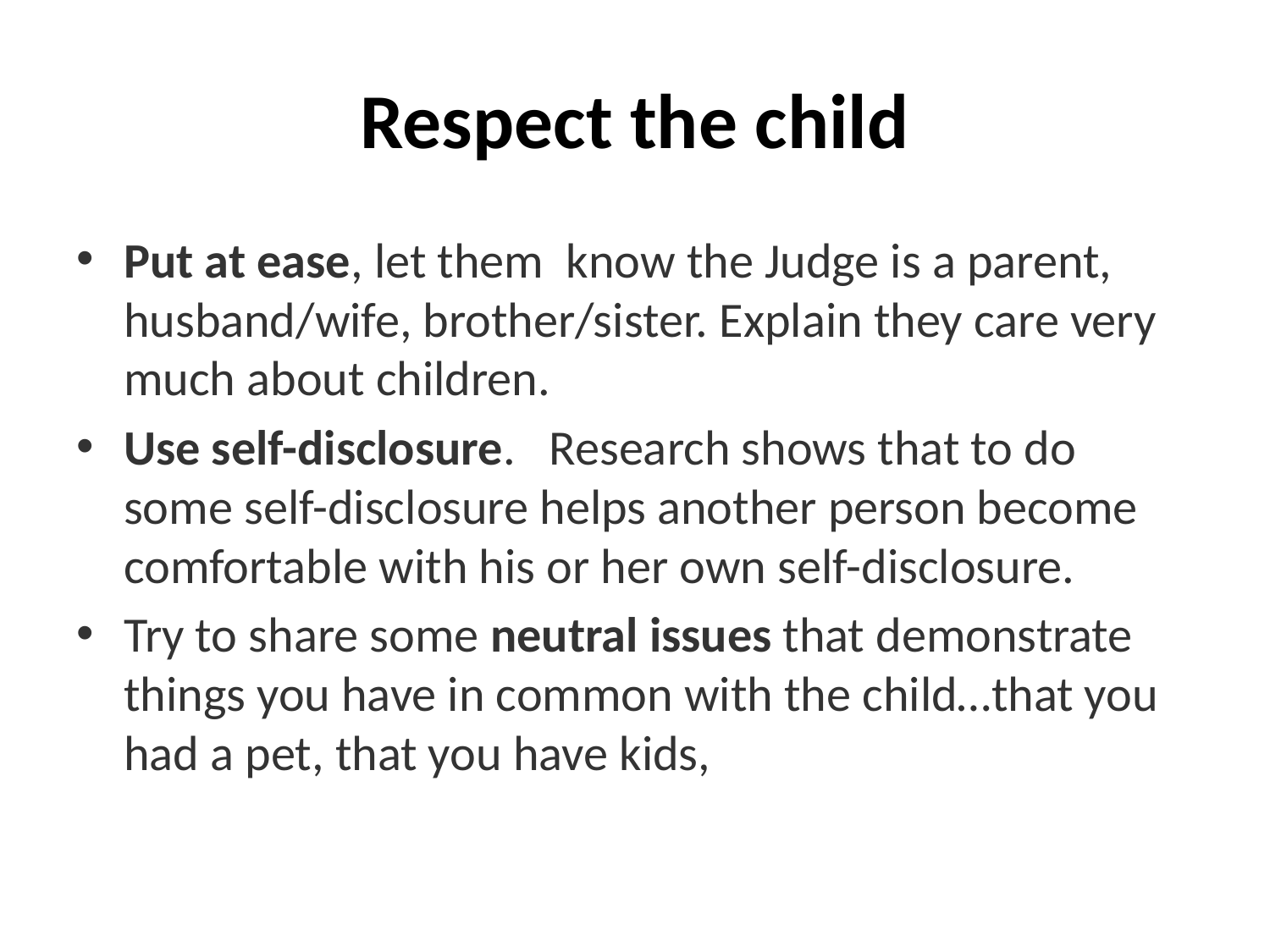

# Respect the child
Put at ease, let them  know the Judge is a parent, husband/wife, brother/sister. Explain they care very much about children.
Use self-disclosure.   Research shows that to do some self-disclosure helps another person become comfortable with his or her own self-disclosure.
Try to share some neutral issues that demonstrate things you have in common with the child…that you had a pet, that you have kids,